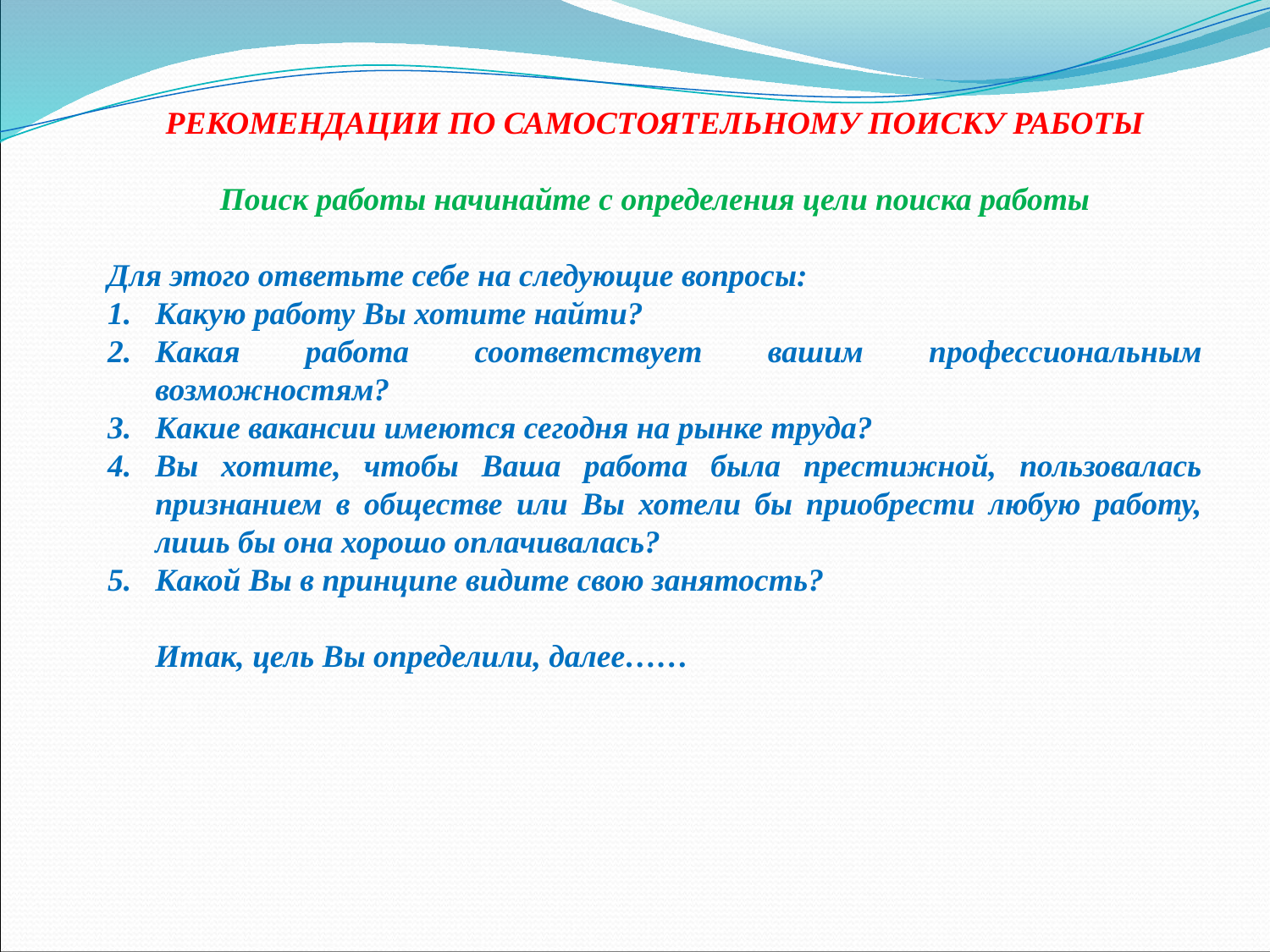

РЕКОМЕНДАЦИИ ПО САМОСТОЯТЕЛЬНОМУ ПОИСКУ РАБОТЫ

Поиск работы начинайте с определения цели поиска работы

Для этого ответьте себе на следующие вопросы:
Какую работу Вы хотите найти?
Какая работа соответствует вашим профессиональным возможностям?
Какие вакансии имеются сегодня на рынке труда?
Вы хотите, чтобы Ваша работа была престижной, пользовалась признанием в обществе или Вы хотели бы приобрести любую работу, лишь бы она хорошо оплачивалась?
Какой Вы в принципе видите свою занятость?

	Итак, цель Вы определили, далее……